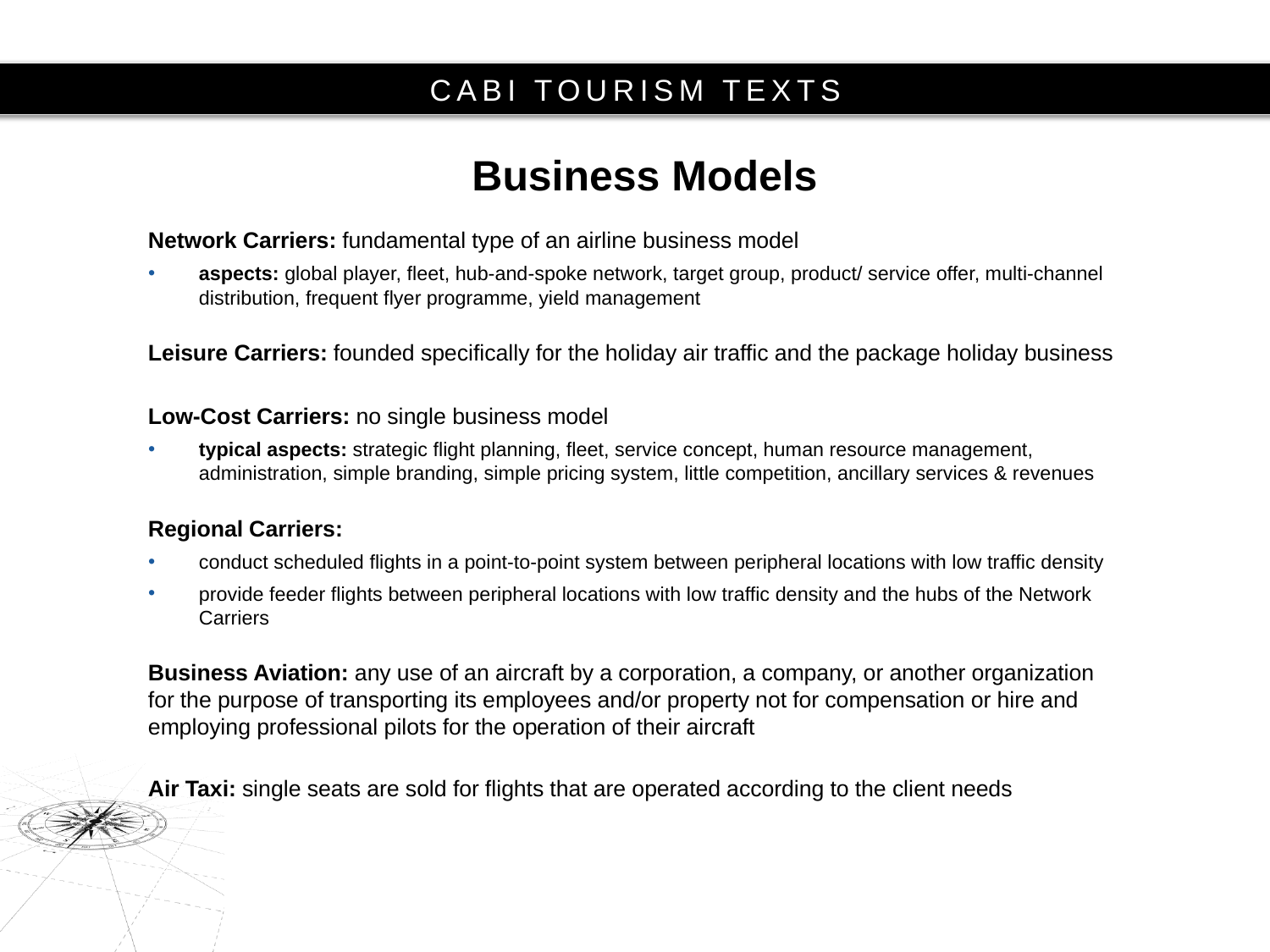

# Business Models

Network Carriers: fundamental type of an airline business model
aspects: global player, fleet, hub-and-spoke network, target group, product/ service offer, multi-channel distribution, frequent flyer programme, yield management
Leisure Carriers: founded specifically for the holiday air traffic and the package holiday business
Low-Cost Carriers: no single business model
typical aspects: strategic flight planning, fleet, service concept, human resource management, administration, simple branding, simple pricing system, little competition, ancillary services & revenues
Regional Carriers:
conduct scheduled flights in a point-to-point system between peripheral locations with low traffic density
provide feeder flights between peripheral locations with low traffic density and the hubs of the Network Carriers
Business Avi­ation: any use of an aircraft by a corporation, a company, or another organization for the pur­pose of transporting its em­ployees and/or property not for compensation or hire and employ­ing professional pilots for the op­eration of their aircraft
Air Taxi: single seats are sold for flights that are operated according to the client needs